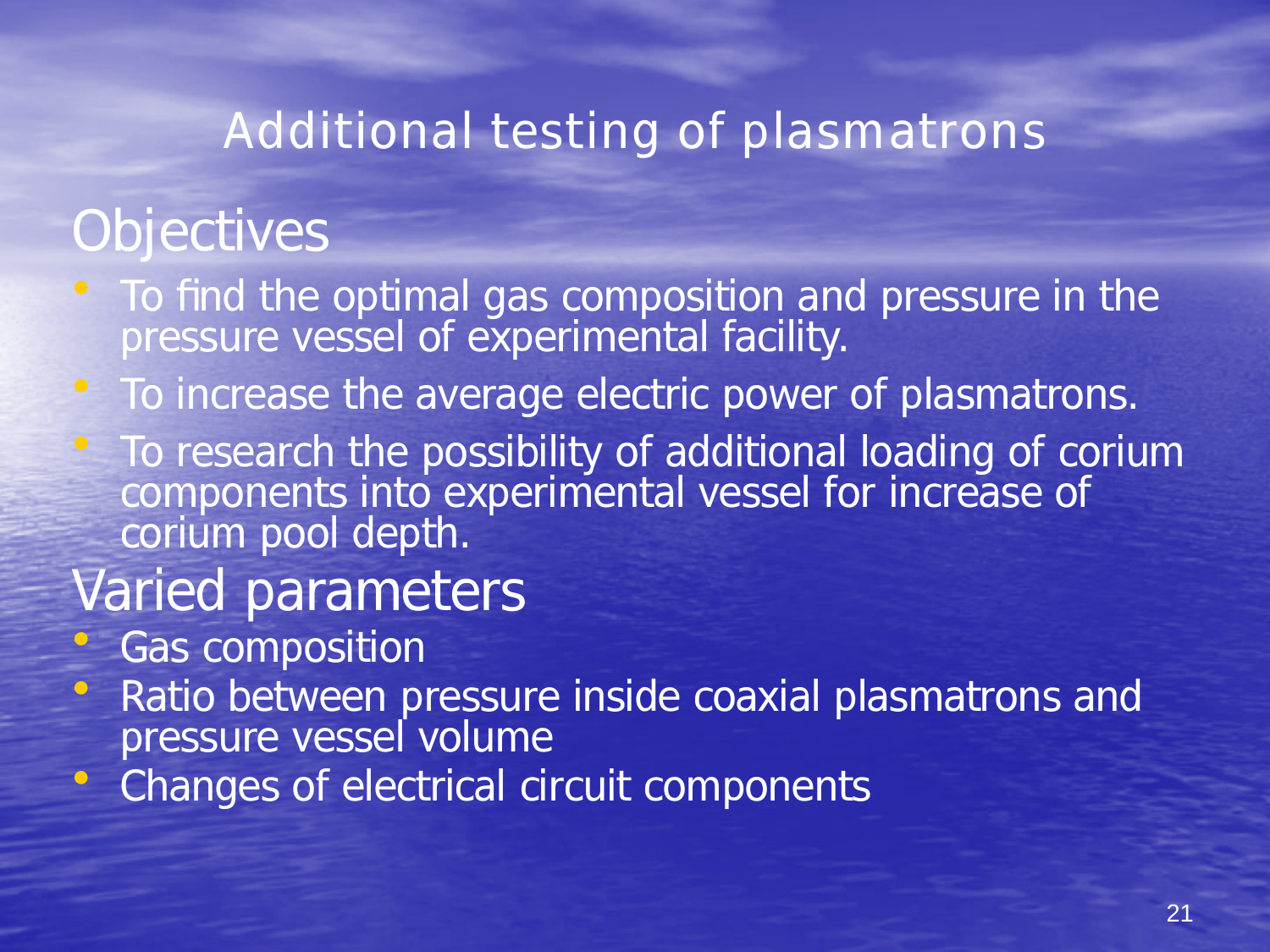

# Additional testing of plasmatrons
Objectives
To find the optimal gas composition and pressure in the pressure vessel of experimental facility.
To increase the average electric power of plasmatrons.
To research the possibility of additional loading of corium components into experimental vessel for increase of corium pool depth.
Varied parameters
Gas composition
Ratio between pressure inside coaxial plasmatrons and pressure vessel volume
Changes of electrical circuit components
21